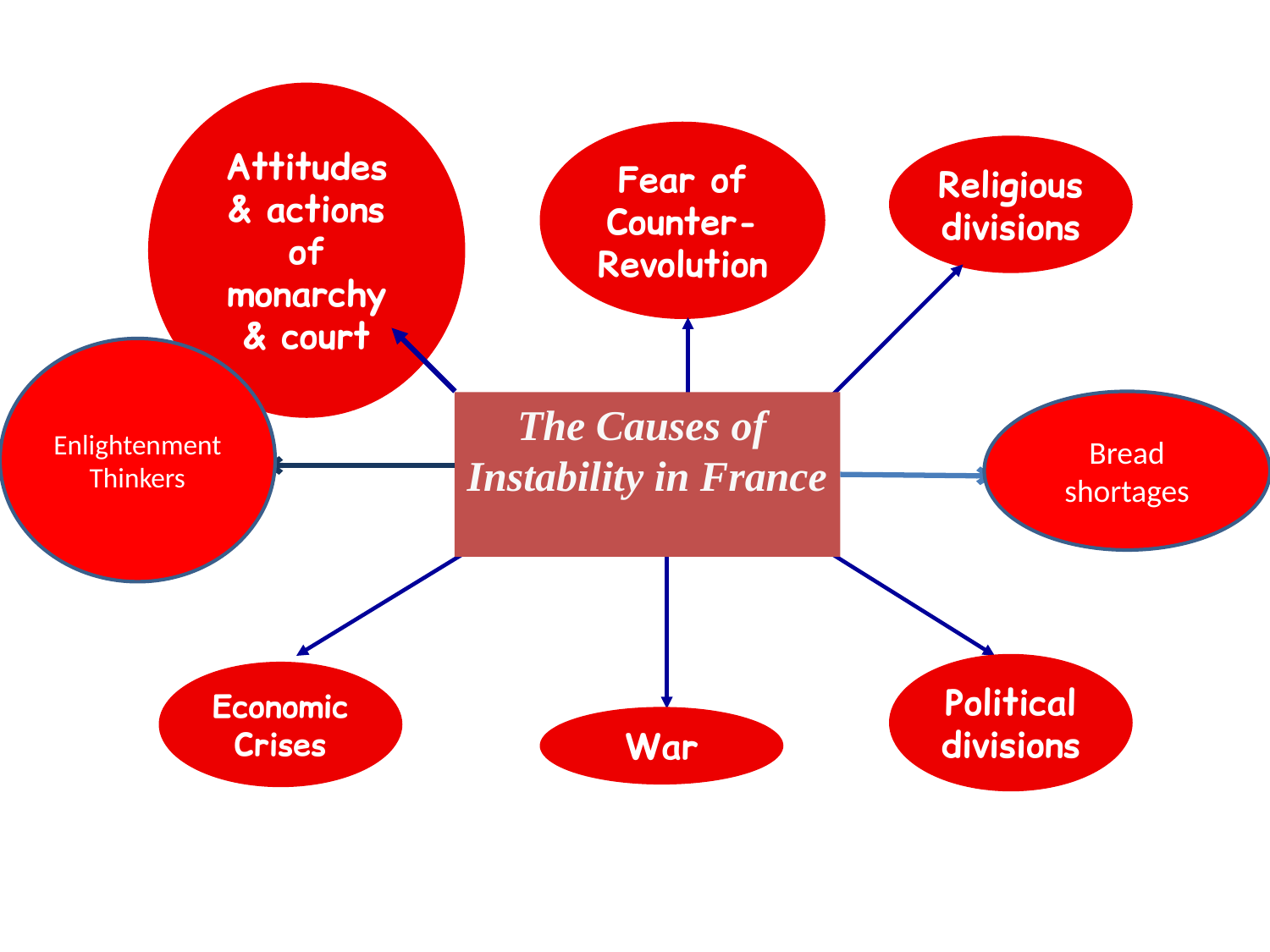

Attitudes & actions of monarchy
& court
Fear of
Counter-Revolution
Religious
divisions

Enlightenment Thinkers
The Causes of
Instability in France
Bread shortages

Political
divisions
Economic
Crises
War